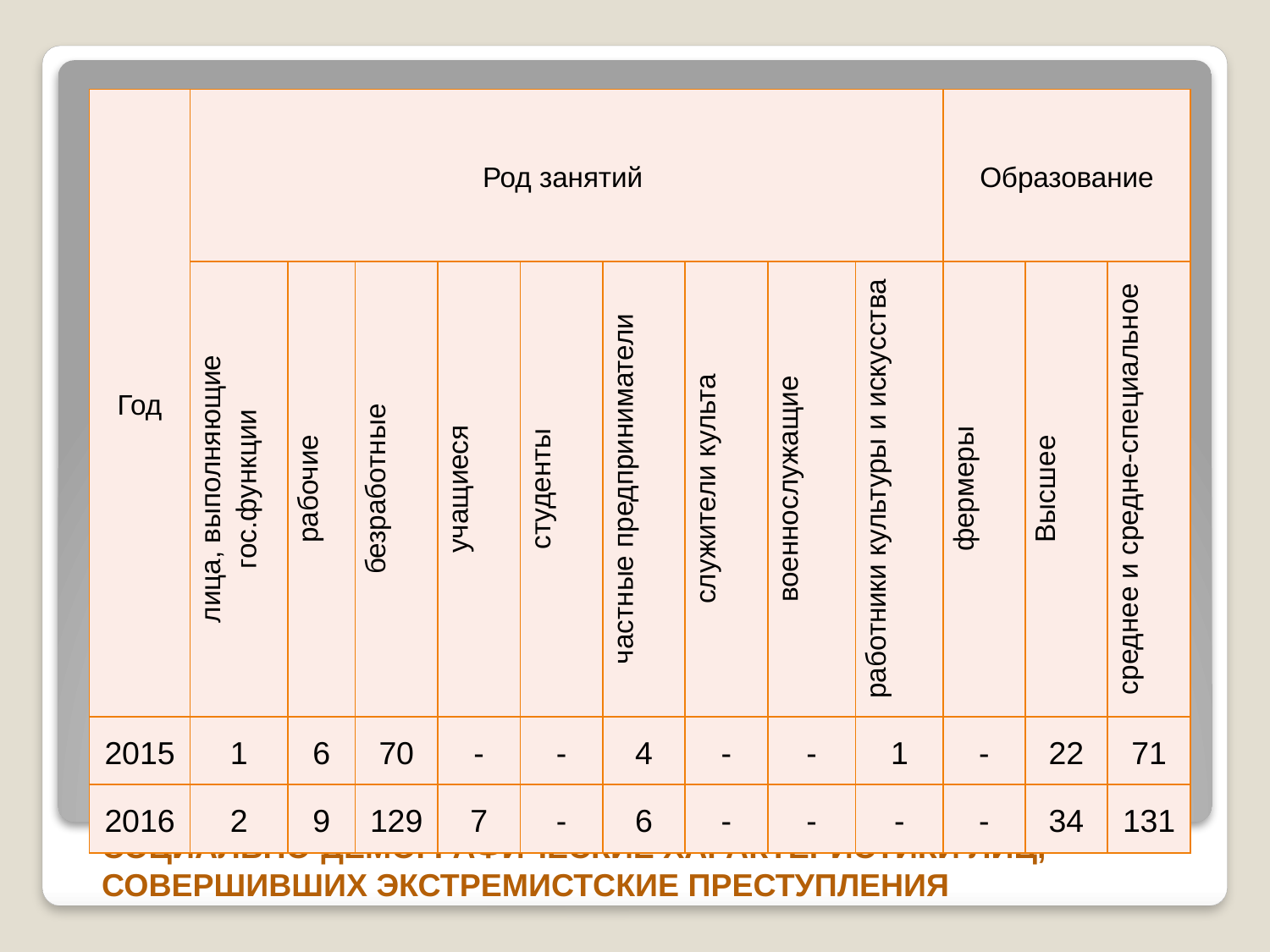

| Год | Род занятий |  |  |  |  |  |  |  |  | Образование |  |  |
| --- | --- | --- | --- | --- | --- | --- | --- | --- | --- | --- | --- | --- |
|  | лица, выполняющие гос.функции | рабочие | безработные | учащиеся | студенты | частные предприниматели | служители культа | военнослужащие | работники культуры и искусства | фермеры | Высшее | среднее и средне-специальное |
| 2015 | 1 | 6 | 70 | - | - | 4 | - | - | 1 | - | 22 | 71 |
| 2016 | 2 | 9 | 129 | 7 | - | 6 | - | - | - | - | 34 | 131 |
Социально-демографические характеристики лиц, совершивших экстремистские преступления